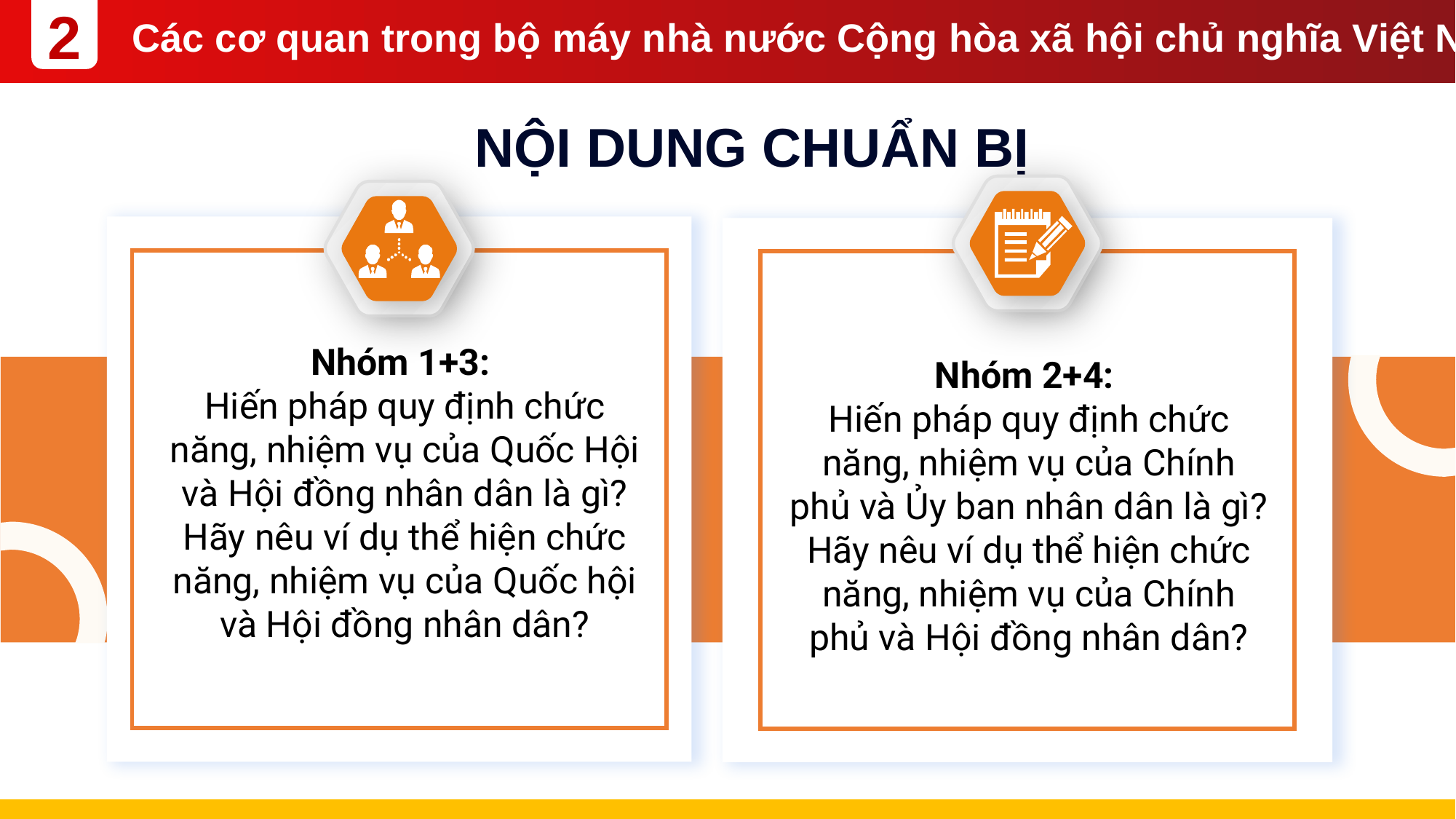

2
Các cơ quan trong bộ máy nhà nước Cộng hòa xã hội chủ nghĩa Việt Nam

NỘI DUNG CHUẨN BỊ

Nhóm 2+4:
Hiến pháp quy định chức năng, nhiệm vụ của Chính phủ và Ủy ban nhân dân là gì? Hãy nêu ví dụ thể hiện chức năng, nhiệm vụ của Chính phủ và Hội đồng nhân dân?

Nhóm 1+3:
Hiến pháp quy định chức năng, nhiệm vụ của Quốc Hội và Hội đồng nhân dân là gì? Hãy nêu ví dụ thể hiện chức năng, nhiệm vụ của Quốc hội và Hội đồng nhân dân?